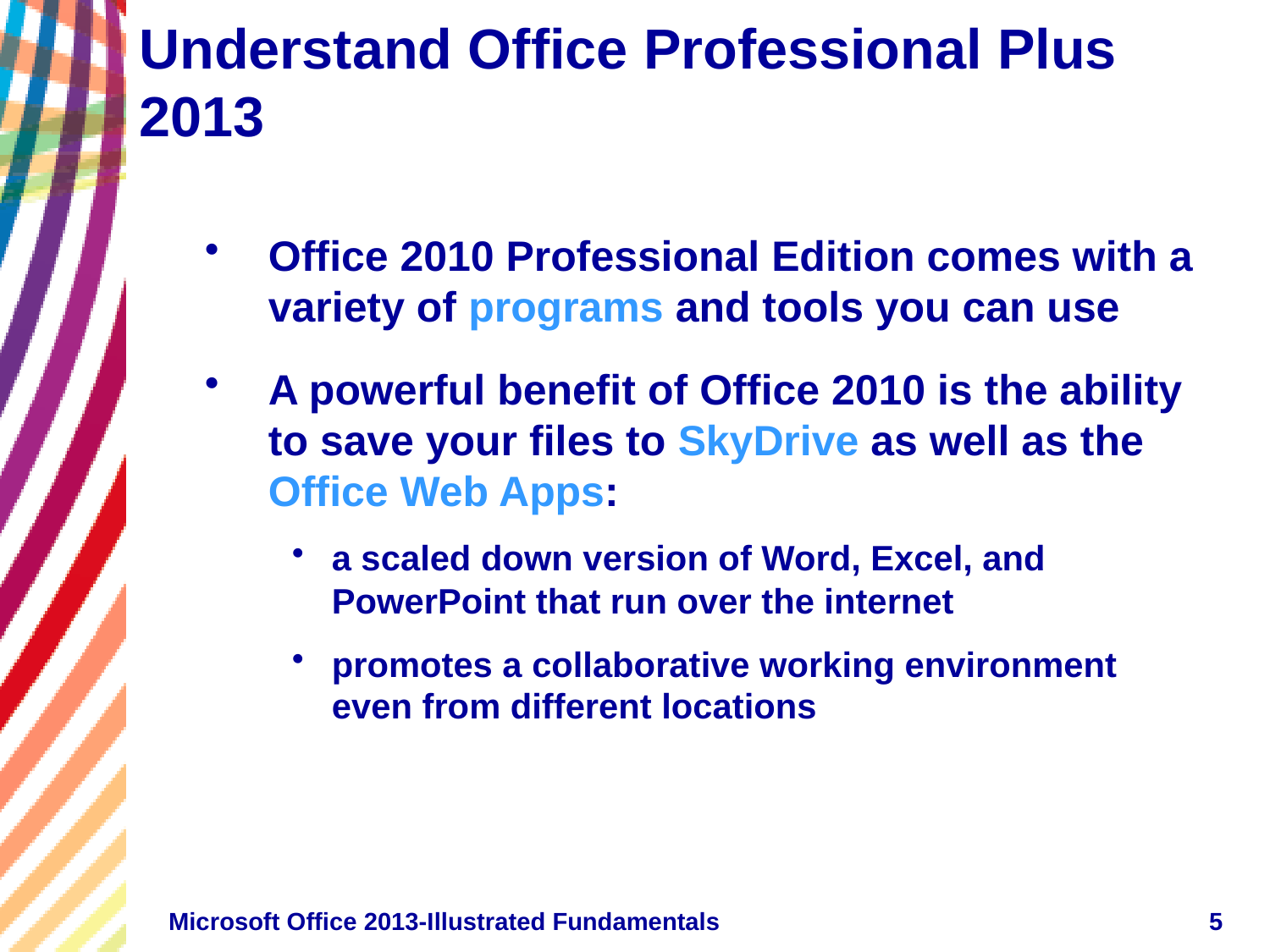

# Understand Office Professional Plus 2013
Office 2010 Professional Edition comes with a variety of programs and tools you can use
A powerful benefit of Office 2010 is the ability to save your files to SkyDrive as well as the Office Web Apps:
a scaled down version of Word, Excel, and PowerPoint that run over the internet
promotes a collaborative working environment  even from different locations
Microsoft Office 2013-Illustrated Fundamentals
5